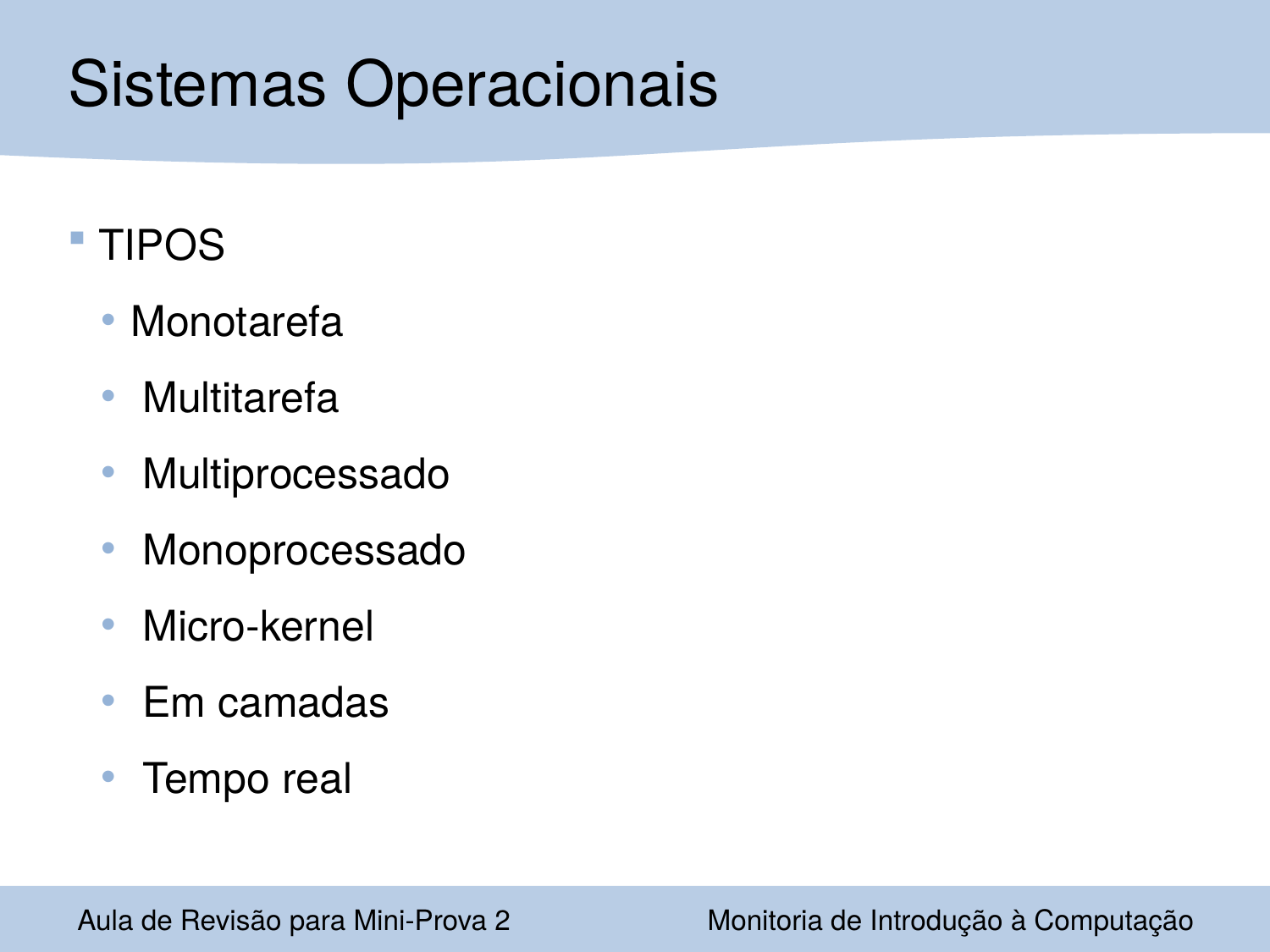

# Sistemas Operacionais
 TIPOS
Monotarefa
 Multitarefa
 Multiprocessado
 Monoprocessado
 Micro-kernel
 Em camadas
 Tempo real

Aula de Revisão para Mini-Prova 2
Monitoria de Introdução à Computação